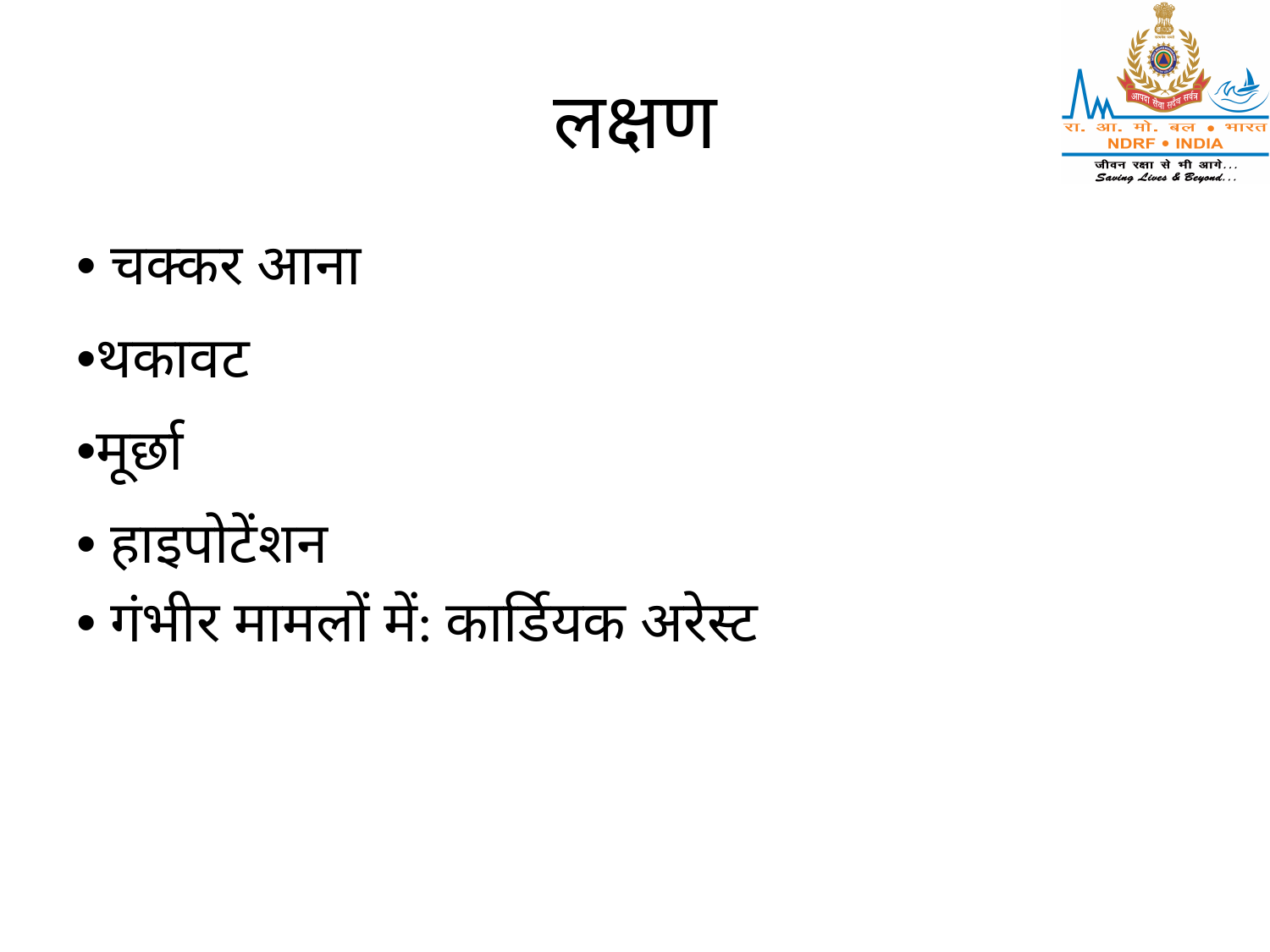

# लक्षण
• चक्कर आना
•थकावट
•मूर्छा
• हाइपोटेंशन
• गंभीर मामलों में: कार्डियक अरेस्ट